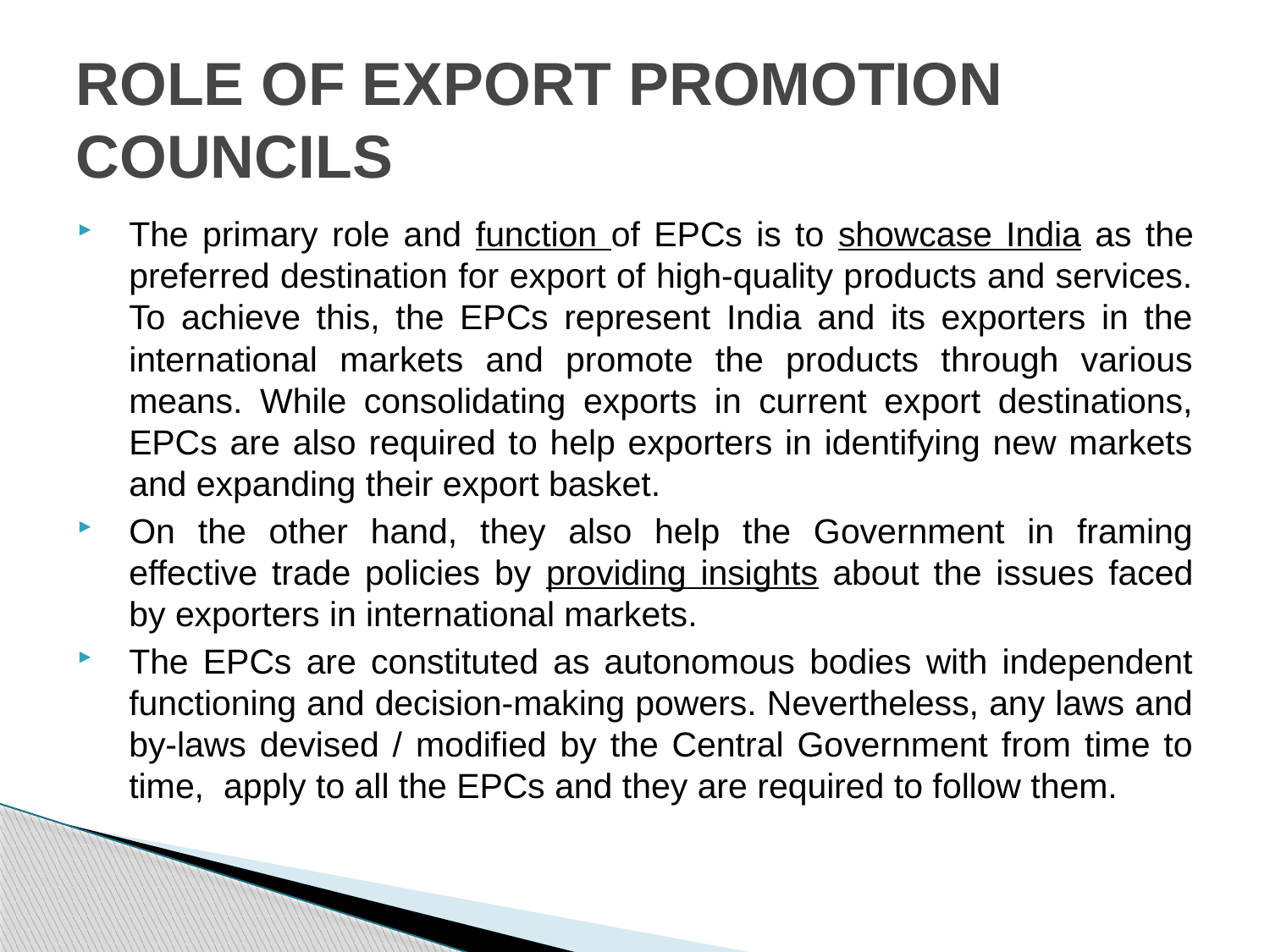

# ROLE OF EXPORT PROMOTION COUNCILS
The primary role and function of EPCs is to showcase India as the preferred destination for export of high-quality products and services. To achieve this, the EPCs represent India and its exporters in the international markets and promote the products through various means. While consolidating exports in current export destinations, EPCs are also required to help exporters in identifying new markets and expanding their export basket.
On the other hand, they also help the Government in framing effective trade policies by providing insights about the issues faced by exporters in international markets.
The EPCs are constituted as autonomous bodies with independent functioning and decision-making powers. Nevertheless, any laws and by-laws devised / modified by the Central Government from time to time,  apply to all the EPCs and they are required to follow them.